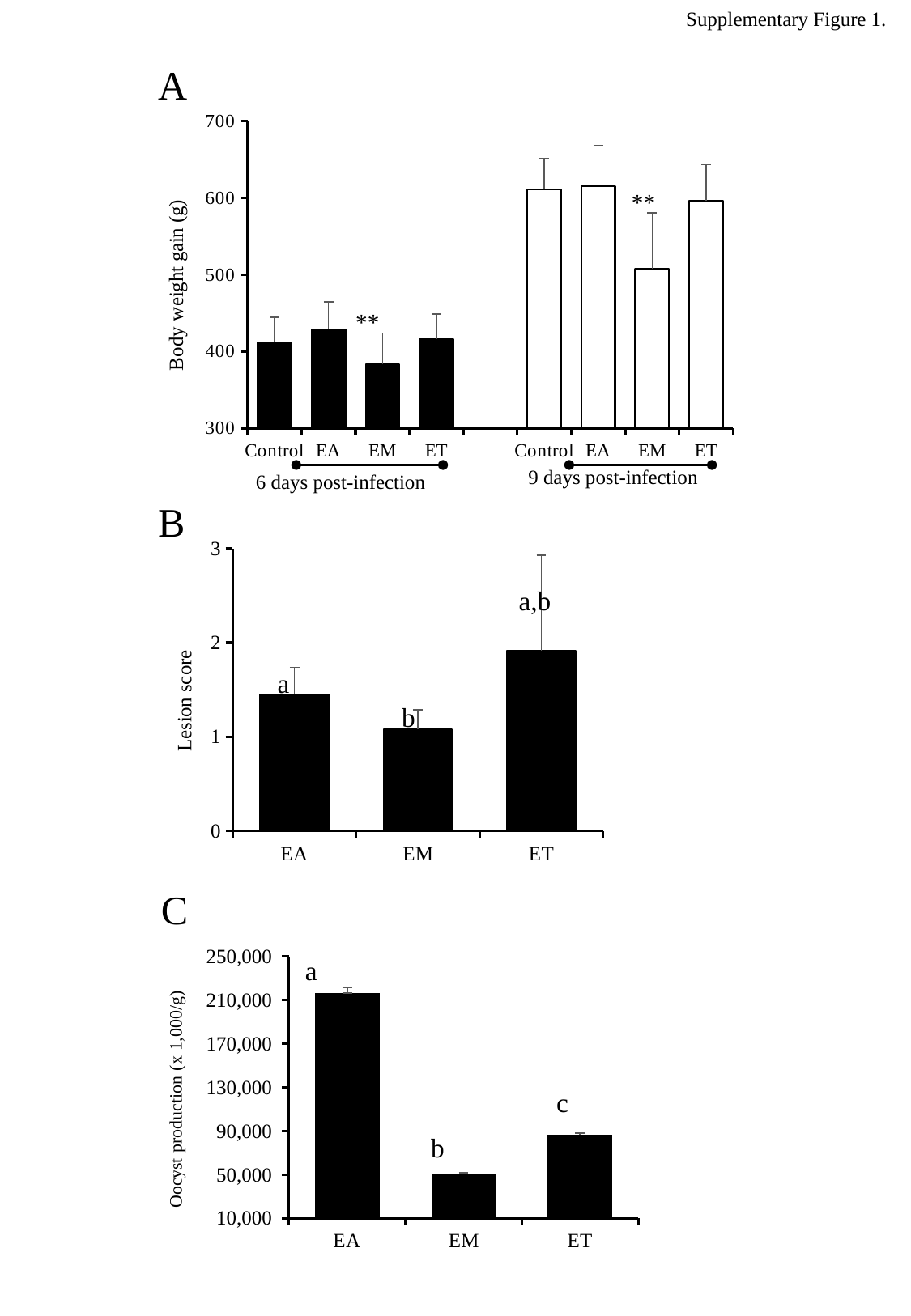

Supplementary Figure 1.
A

### Chart

| Category |  |
|---|---|
| Control | 412.0 |
| EA | 428.63 |
| EM | 383.07 |
| ET | 415.97 |
|  | None |
| Control | 610.33 |
| EA | 615.07 |
| EM | 507.9 |
| ET | 596.33 |
**
**
9 days post-infection
6 days post-infection
B

### Chart

| Category |  |
|---|---|
| EA | 1.4500000000000002 |
| EM | 1.0833333333333333 |
| ET | 1.9166666666666663 |
a,b
a
b
C

### Chart

| Category |  |
|---|---|
| EA | 216666.5 |
| EM | 51333.5 |
| ET | 86833.5 |
a

### Chart

| Category |
|---|
c
b